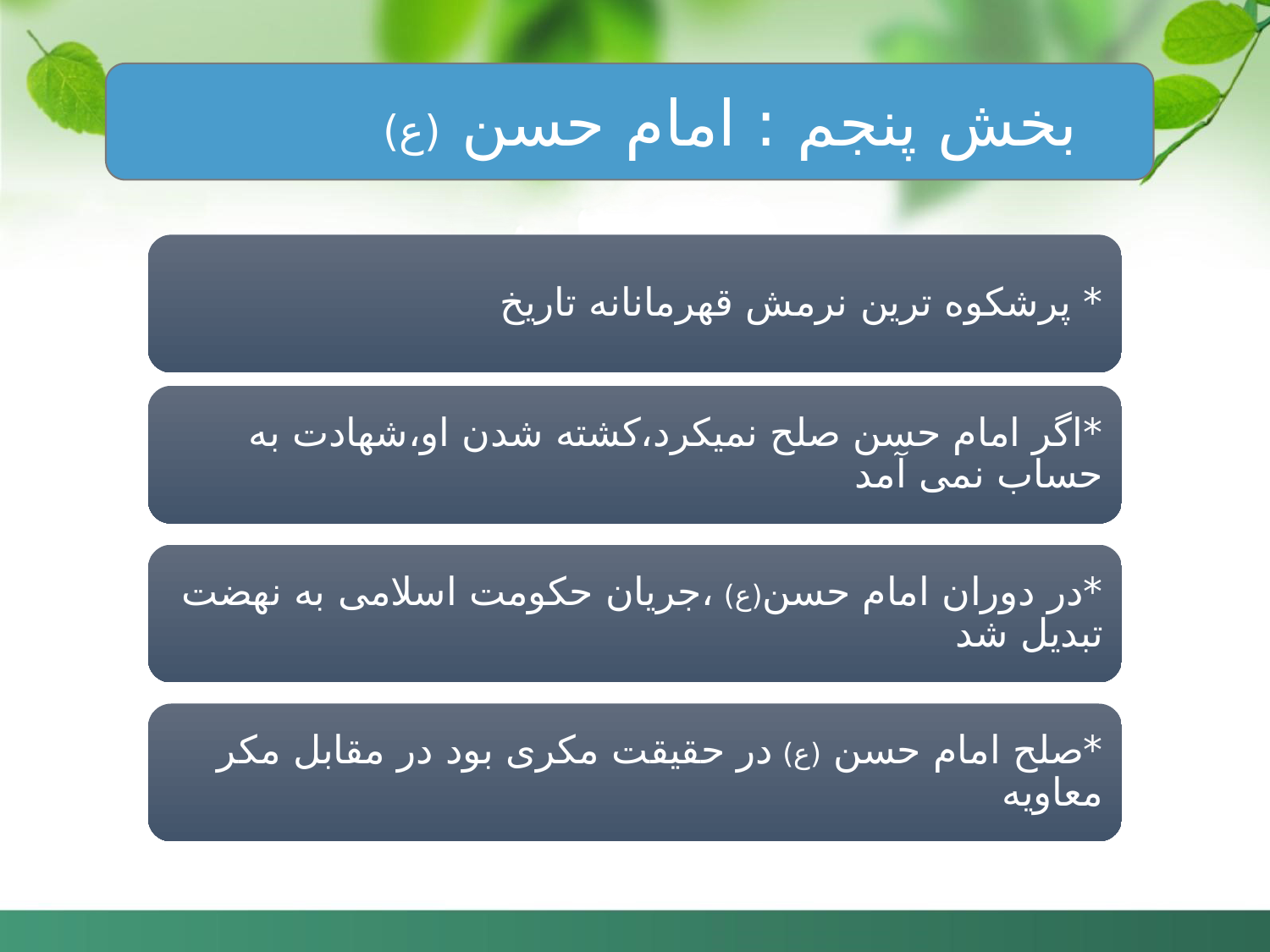

بخش پنجم : امام حسن (ع)
* پرشکوه ترین نرمش قهرمانانه تاریخ
*اگر امام حسن صلح نمیکرد،کشته شدن او،شهادت به حساب نمی آمد
*در دوران امام حسن(ع) ،جریان حکومت اسلامی به نهضت تبدیل شد
*صلح امام حسن (ع) در حقیقت مکری بود در مقابل مکر معاویه